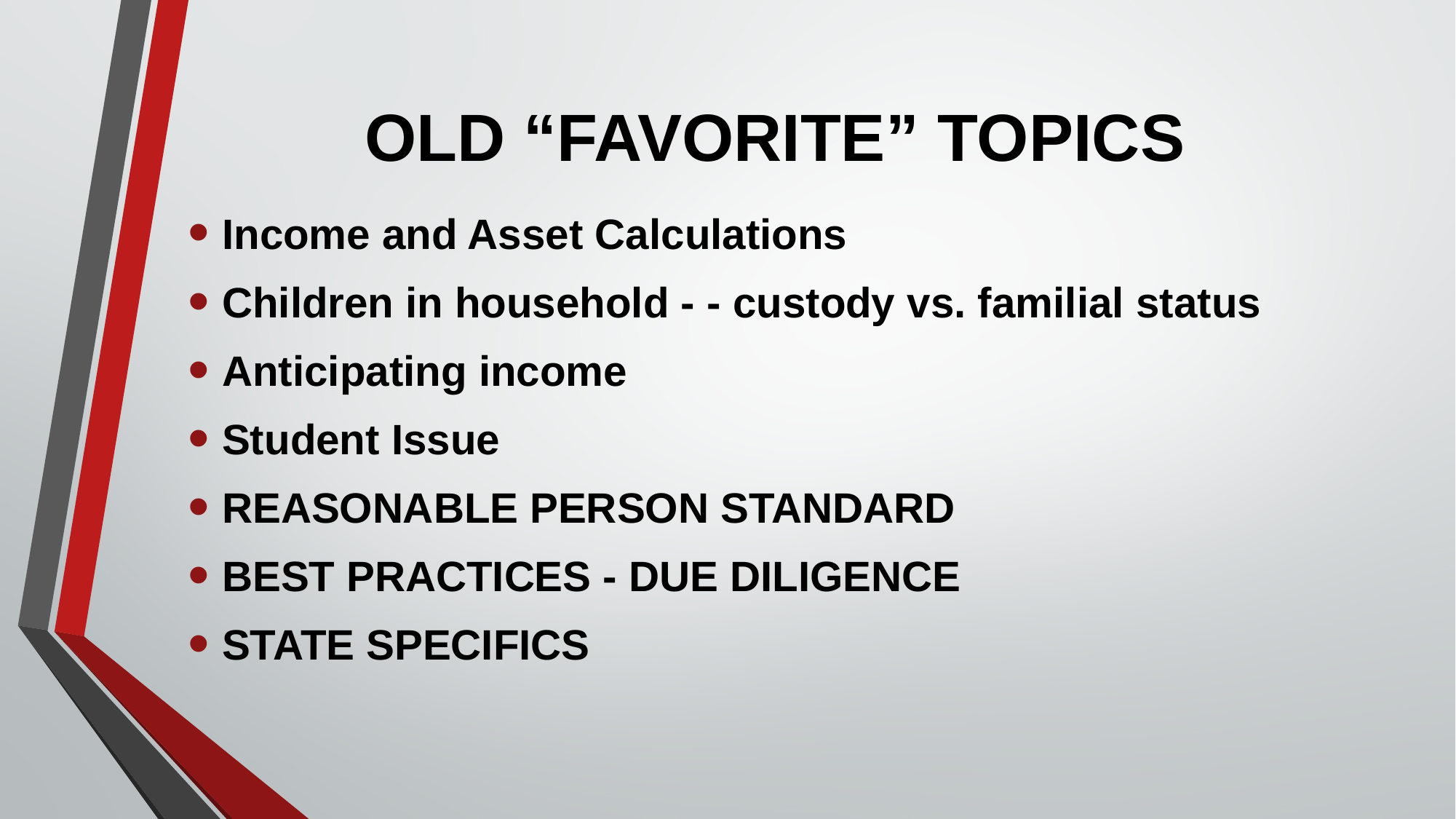

# OLD “FAVORITE” TOPICS
Income and Asset Calculations
Children in household - - custody vs. familial status
Anticipating income
Student Issue
REASONABLE PERSON STANDARD
BEST PRACTICES - DUE DILIGENCE
STATE SPECIFICS